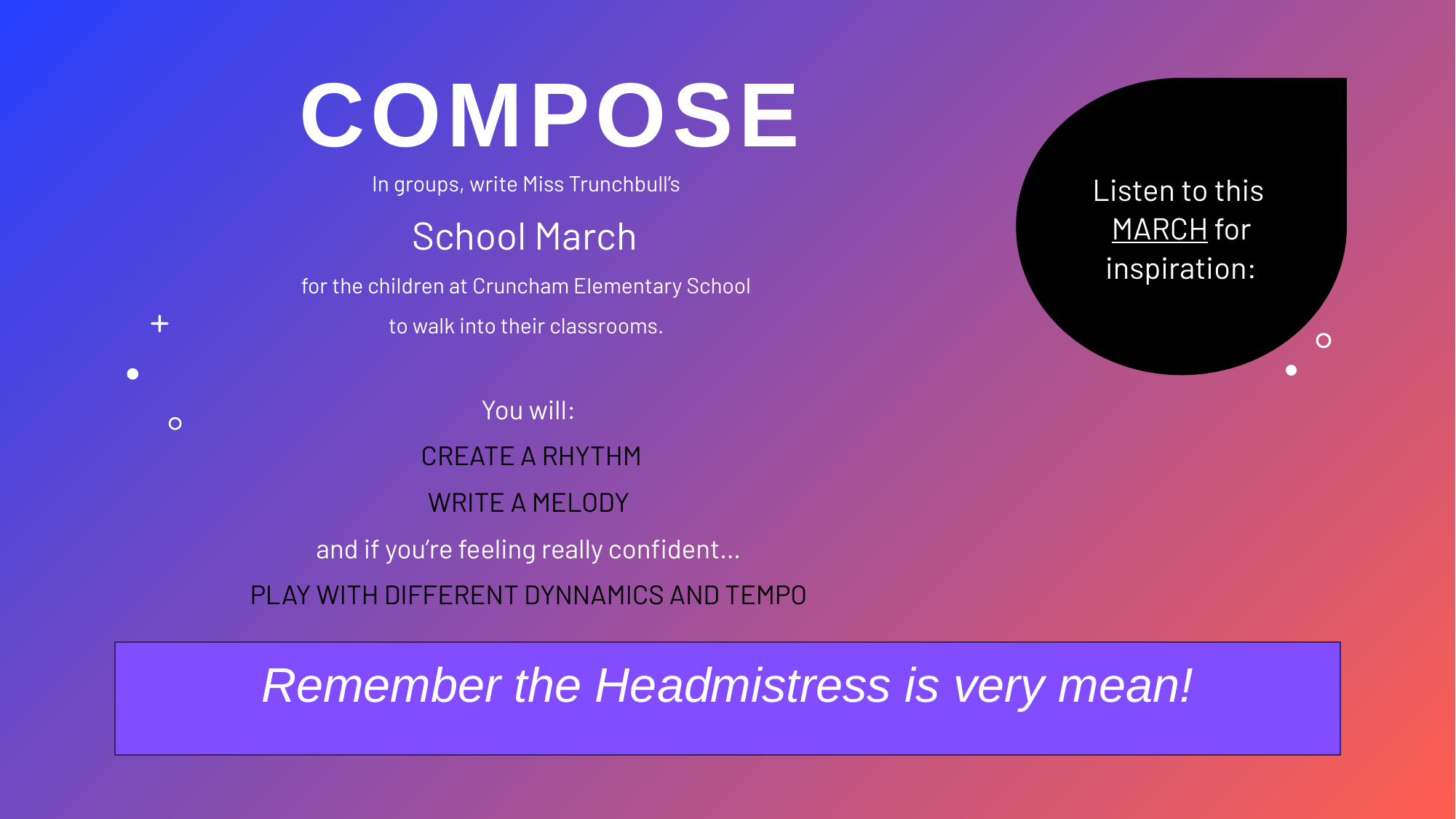

# COMPOSE
Listen to this
MARCH for inspiration:

In groups, write Miss Trunchbull’s
School March
for the children at Cruncham Elementary School
to walk into their classrooms.

You will:
 CREATE A RHYTHM
WRITE A MELODY
and if you’re feeling really confident…
PLAY WITH DIFFERENT DYNNAMICS AND TEMPO

Remember the Headmistress is very mean!